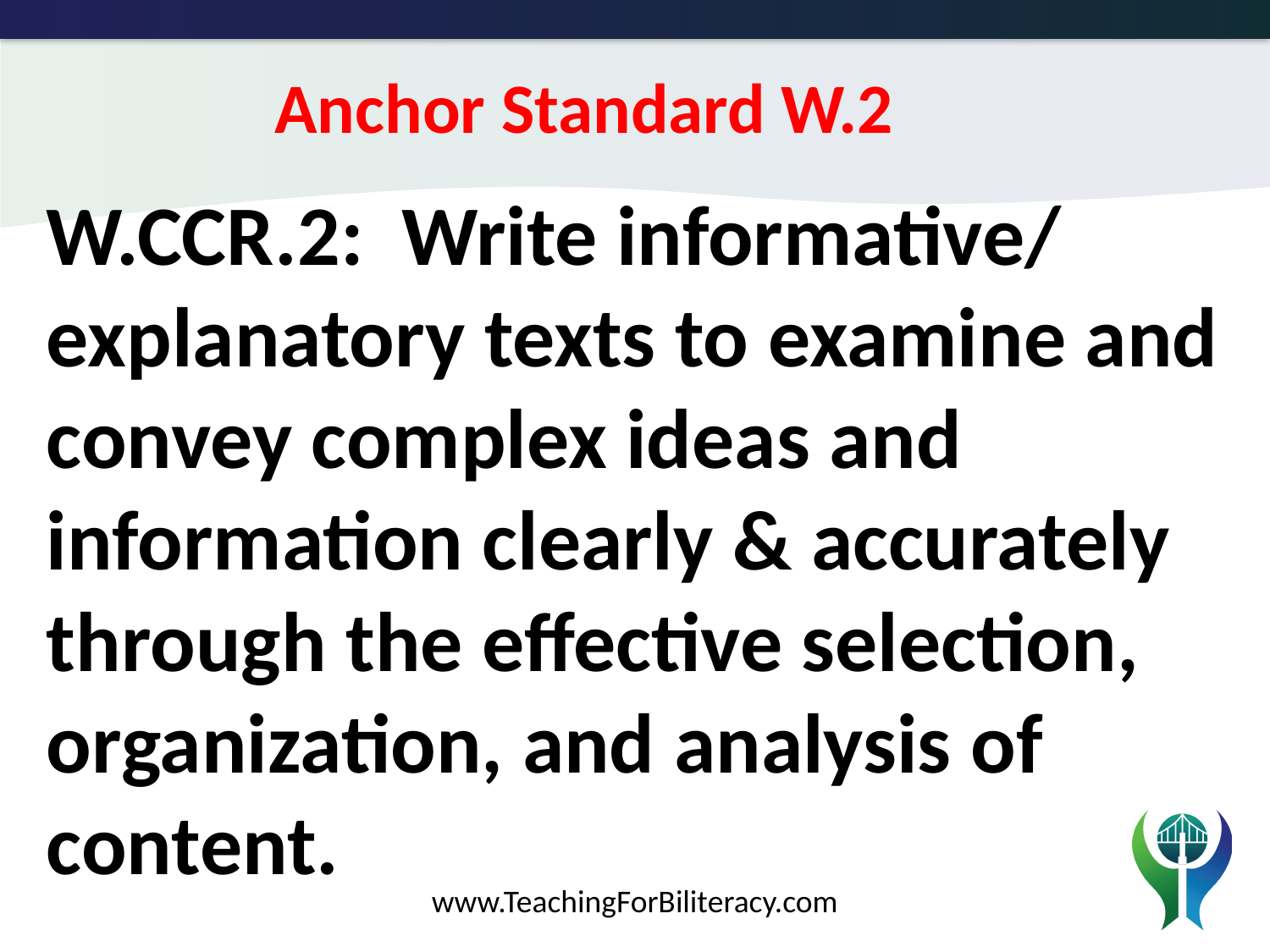

Anchor Standard W.2
W.CCR.2:  Write informative/
explanatory texts to examine and convey complex ideas and
information clearly & accurately
through the effective selection,
organization, and analysis of
content.